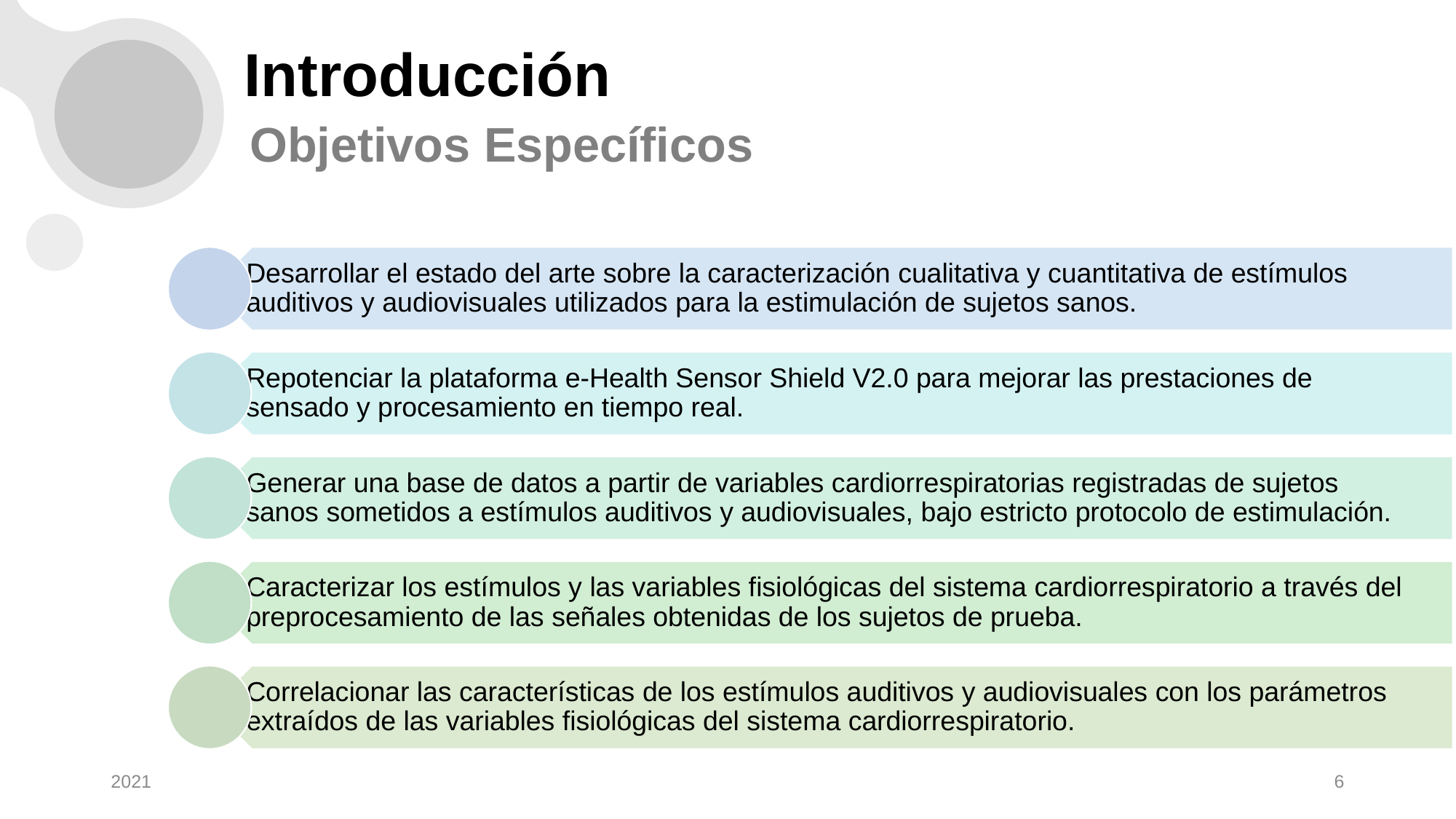

# Introducción
Objetivos Específicos
Desarrollar el estado del arte sobre la caracterización cualitativa y cuantitativa de estímulos auditivos y audiovisuales utilizados para la estimulación de sujetos sanos.
Repotenciar la plataforma e-Health Sensor Shield V2.0 para mejorar las prestaciones de sensado y procesamiento en tiempo real.
Generar una base de datos a partir de variables cardiorrespiratorias registradas de sujetos sanos sometidos a estímulos auditivos y audiovisuales, bajo estricto protocolo de estimulación.
Caracterizar los estímulos y las variables fisiológicas del sistema cardiorrespiratorio a través del preprocesamiento de las señales obtenidas de los sujetos de prueba.
Correlacionar las características de los estímulos auditivos y audiovisuales con los parámetros extraídos de las variables fisiológicas del sistema cardiorrespiratorio.
2021
6